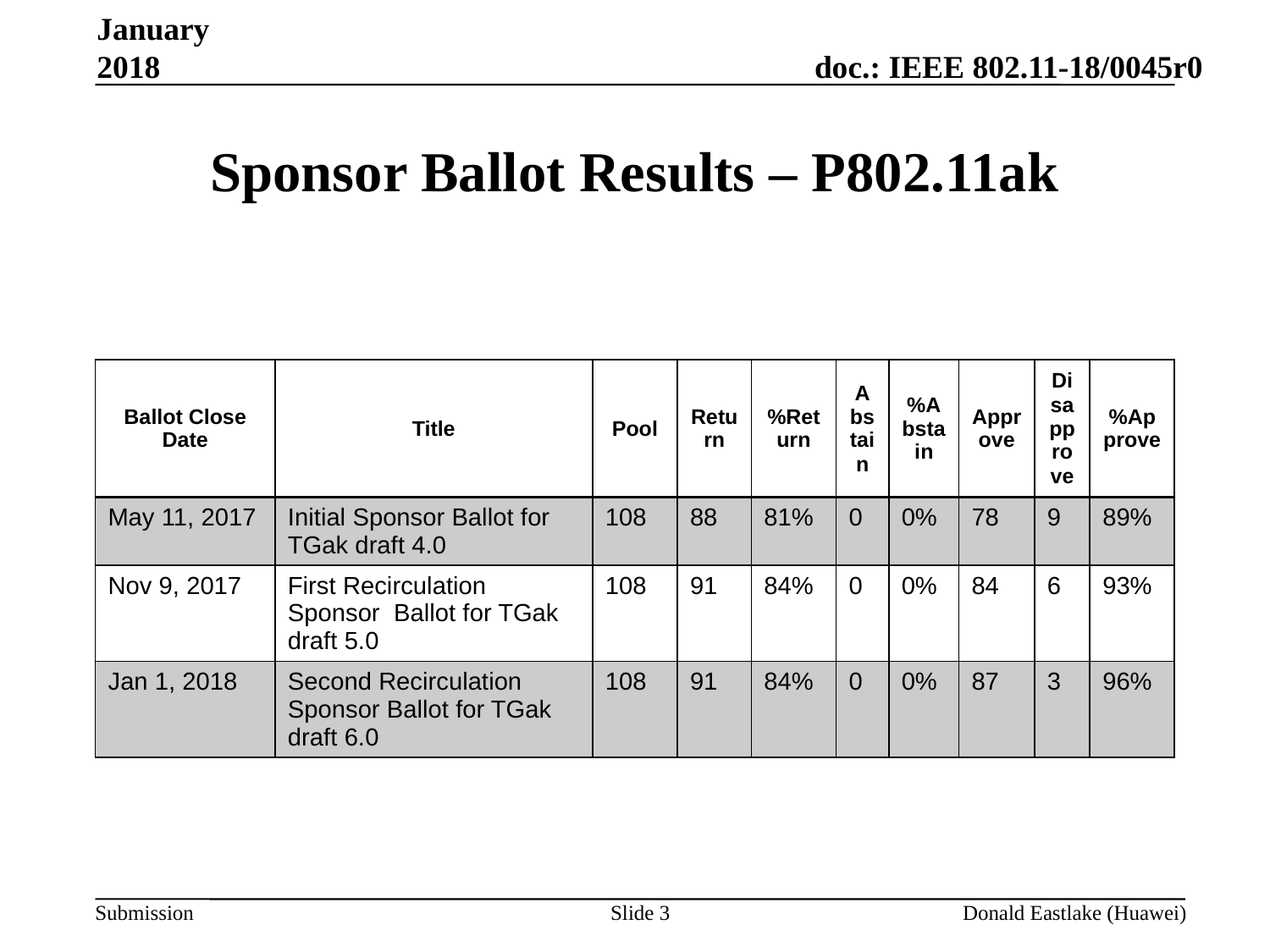

January 2018
# Sponsor Ballot Results – P802.11ak
| Ballot Close Date | Title | Pool | Return | %Return | Abstain | %Abstain | Approve | Disapprove | %Approve |
| --- | --- | --- | --- | --- | --- | --- | --- | --- | --- |
| May 11, 2017 | Initial Sponsor Ballot for TGak draft 4.0 | 108 | 88 | 81% | 0 | 0% | 78 | 9 | 89% |
| Nov 9, 2017 | First Recirculation Sponsor Ballot for TGak draft 5.0 | 108 | 91 | 84% | 0 | 0% | 84 | 6 | 93% |
| Jan 1, 2018 | Second Recirculation Sponsor Ballot for TGak draft 6.0 | 108 | 91 | 84% | 0 | 0% | 87 | 3 | 96% |
Slide 3
Donald Eastlake (Huawei)